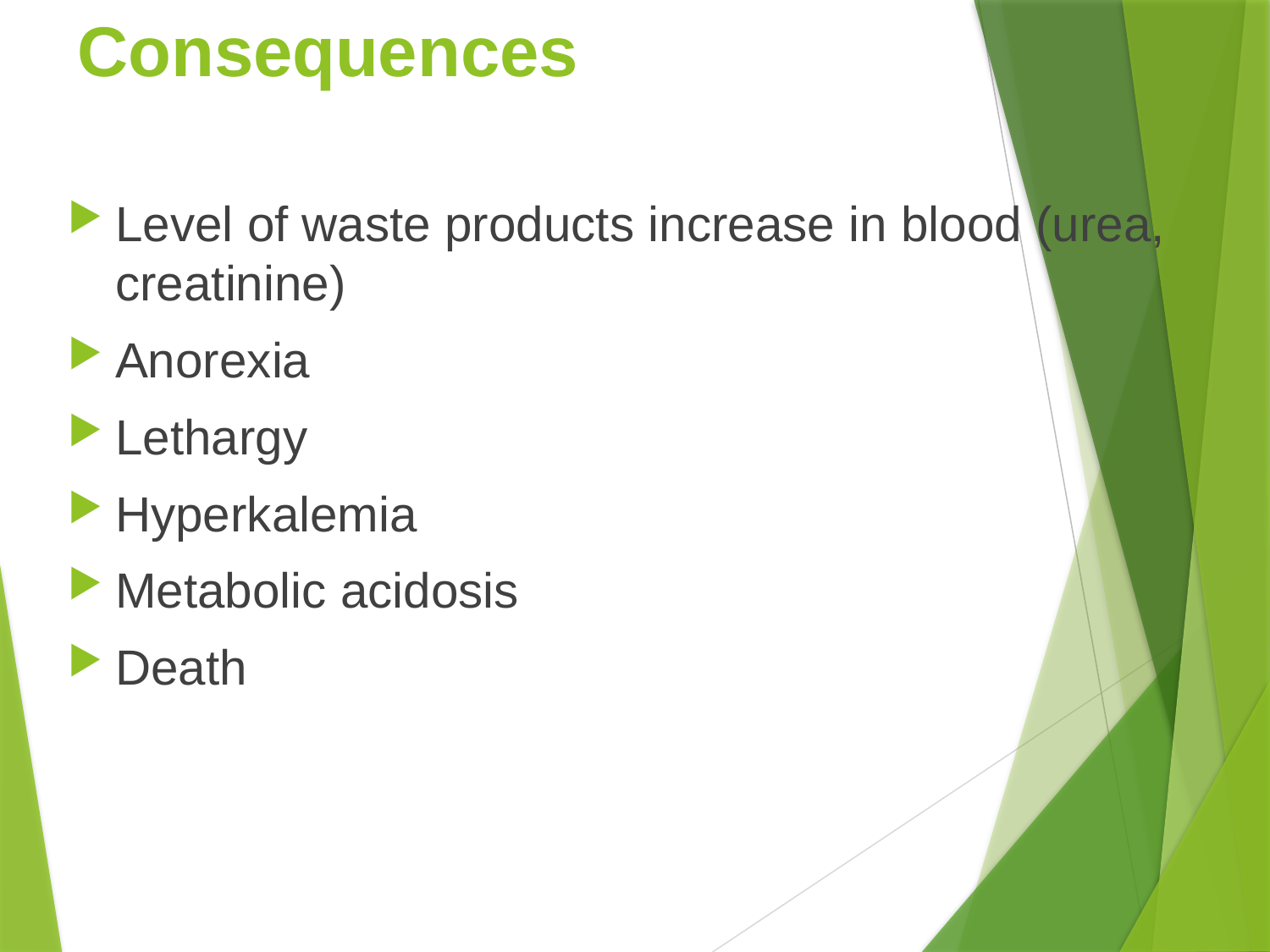

# Consequences
Level of waste products increase in blood (urea, creatinine)
Anorexia
Lethargy
Hyperkalemia
Metabolic acidosis
Death